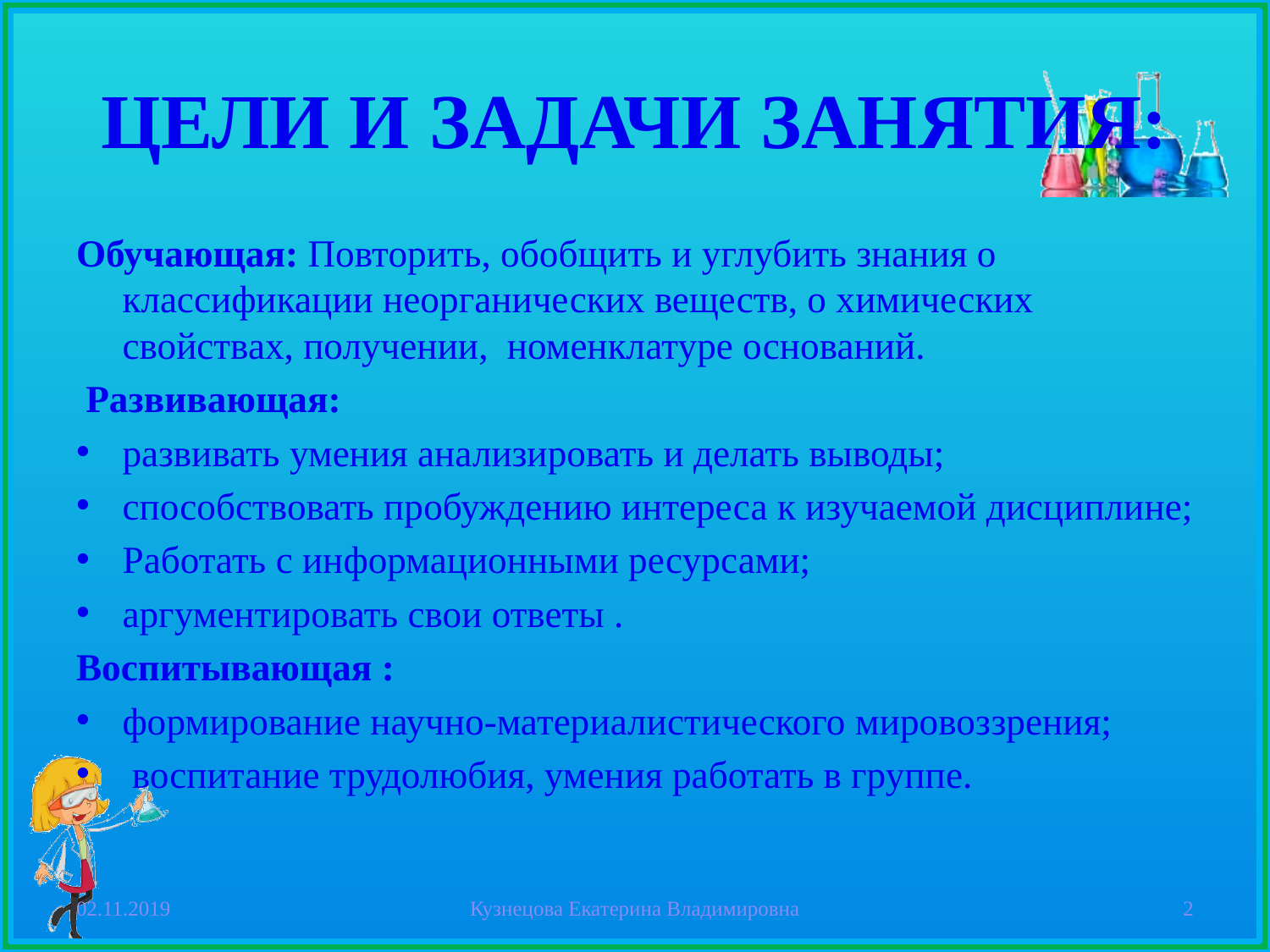

# ЦЕЛИ И ЗАДАЧИ ЗАНЯТИЯ:
Обучающая: Повторить, обобщить и углубить знания о классификации неорганических веществ, о химических свойствах, получении,  номенклатуре оснований.
 Развивающая:
развивать умения анализировать и делать выводы;
способствовать пробуждению интереса к изучаемой дисциплине;
Работать с информационными ресурсами;
аргументировать свои ответы .
Воспитывающая :
формирование научно-материалистического мировоззрения;
 воспитание трудолюбия, умения работать в группе.

02.11.2019
Кузнецова Екатерина Владимировна
2